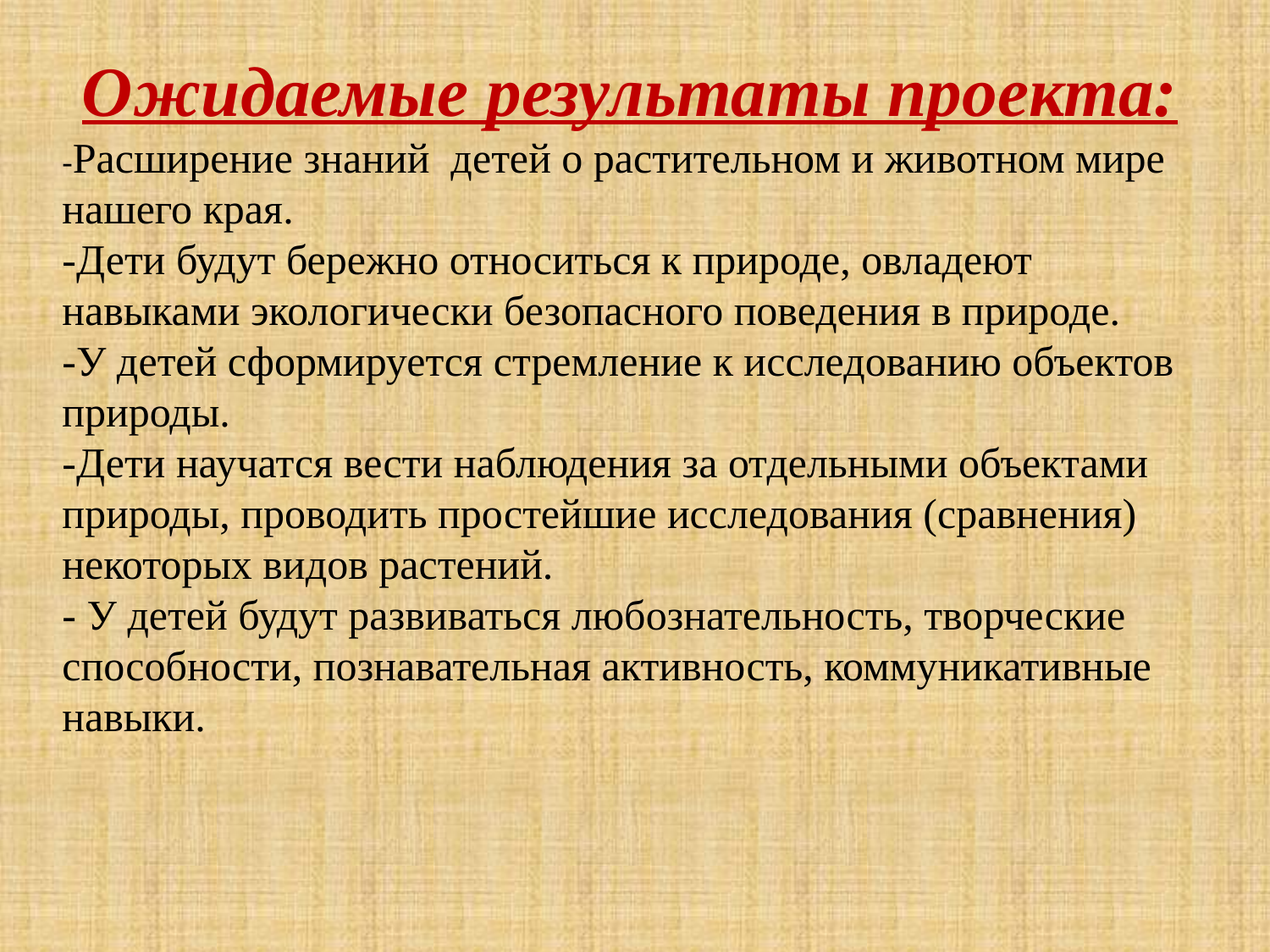

Ожидаемые результаты проекта:
-Расширение знаний  детей о растительном и животном мире нашего края.
-Дети будут бережно относиться к природе, овладеют навыками экологически безопасного поведения в природе.
-У детей сформируется стремление к исследованию объектов природы.
-Дети научатся вести наблюдения за отдельными объектами природы, проводить простейшие исследования (сравнения) некоторых видов растений.
- У детей будут развиваться любознательность, творческие способности, познавательная активность, коммуникативные навыки.